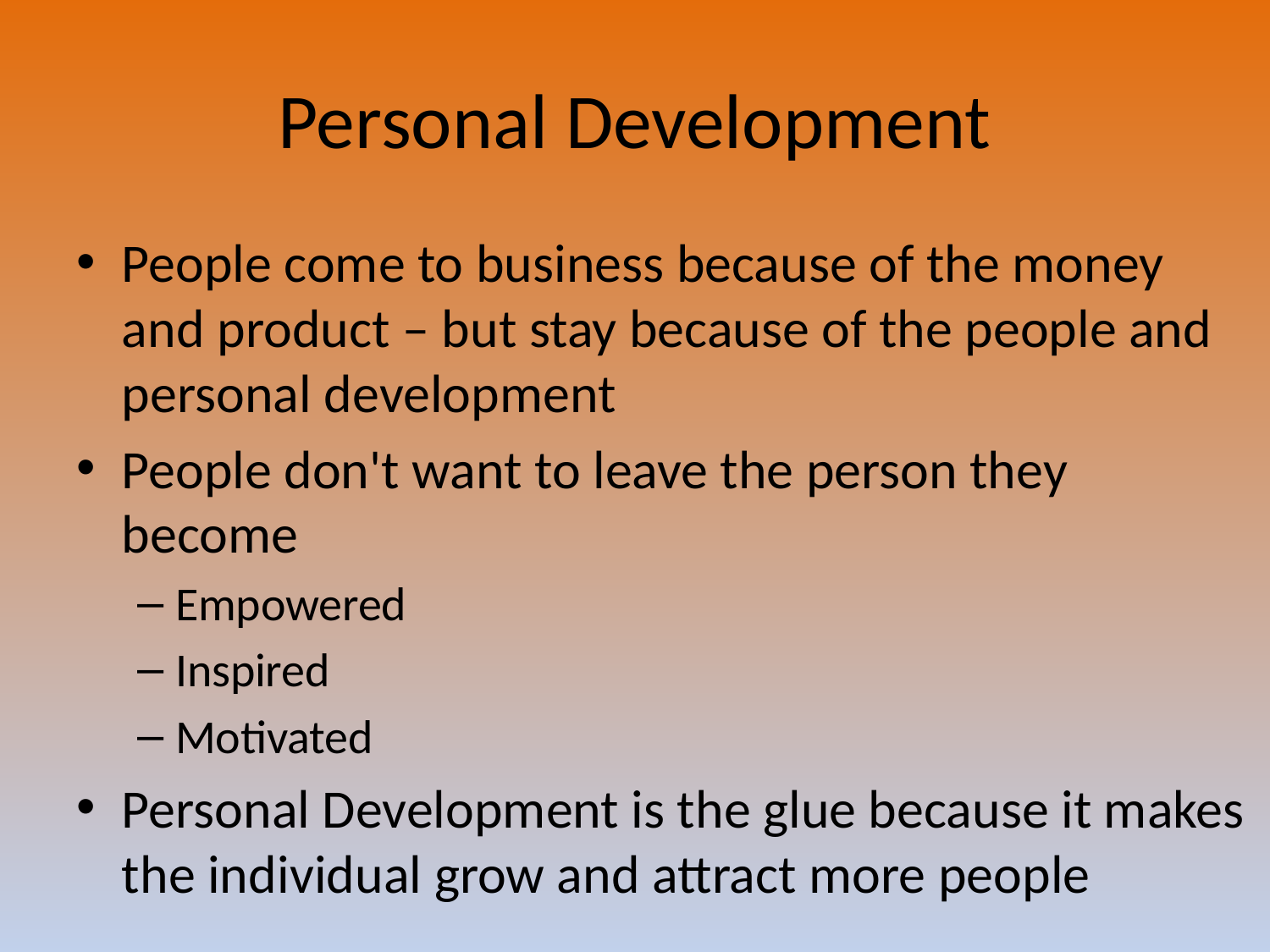

# Personal Development
People come to business because of the money and product – but stay because of the people and personal development
People don't want to leave the person they become
Empowered
Inspired
Motivated
Personal Development is the glue because it makes the individual grow and attract more people